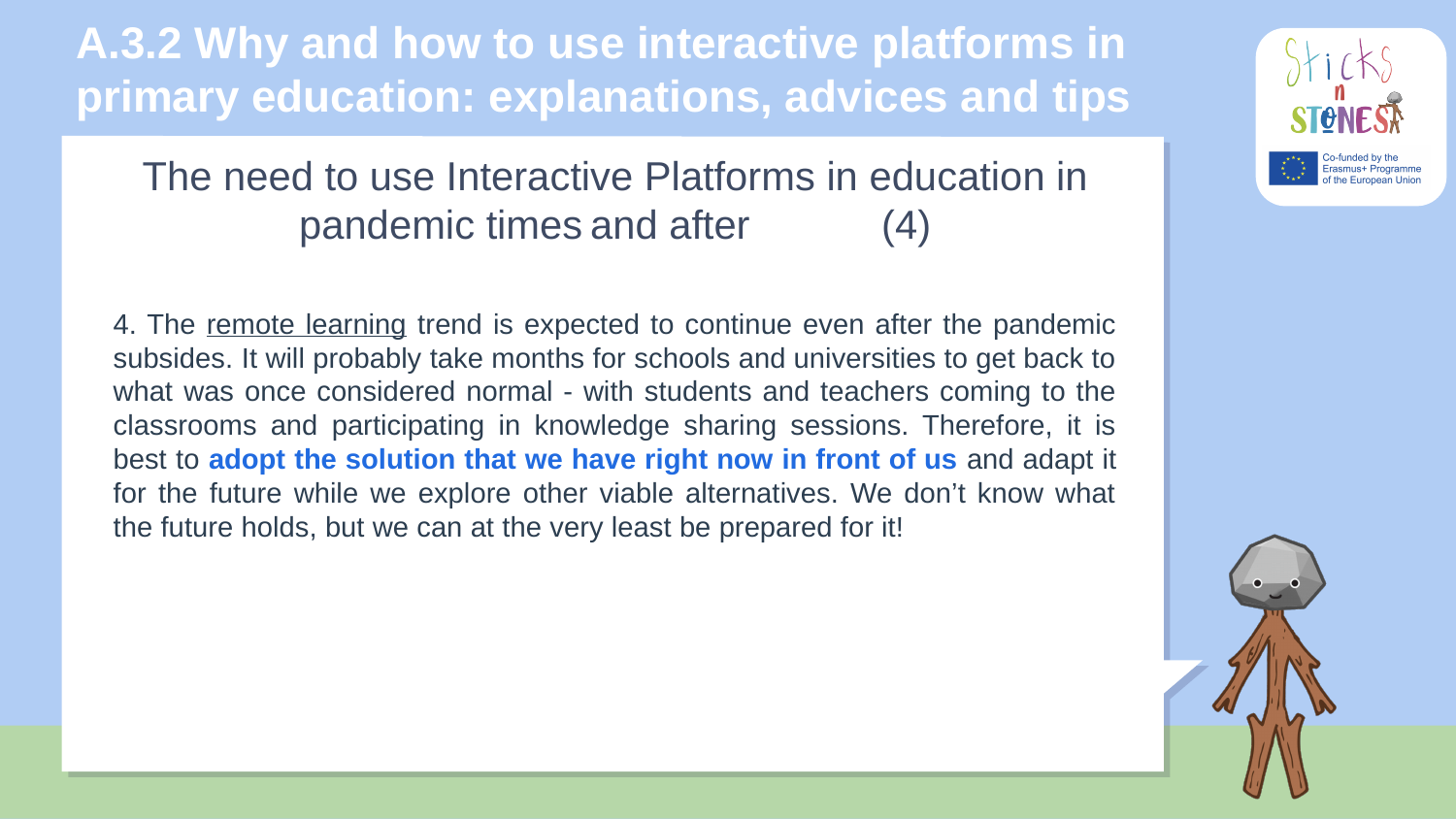

# A.3.2 Why and how to use interactive platforms in primary education: explanations, advices and tips
The need to use Interactive Platforms in education in pandemic times	and after	(4)

4. The remote learning trend is expected to continue even after the pandemic subsides. It will probably take months for schools and universities to get back to what was once considered normal - with students and teachers coming to the classrooms and participating in knowledge sharing sessions. Therefore, it is best to adopt the solution that we have right now in front of us and adapt it for the future while we explore other viable alternatives. We don’t know what the future holds, but we can at the very least be prepared for it!